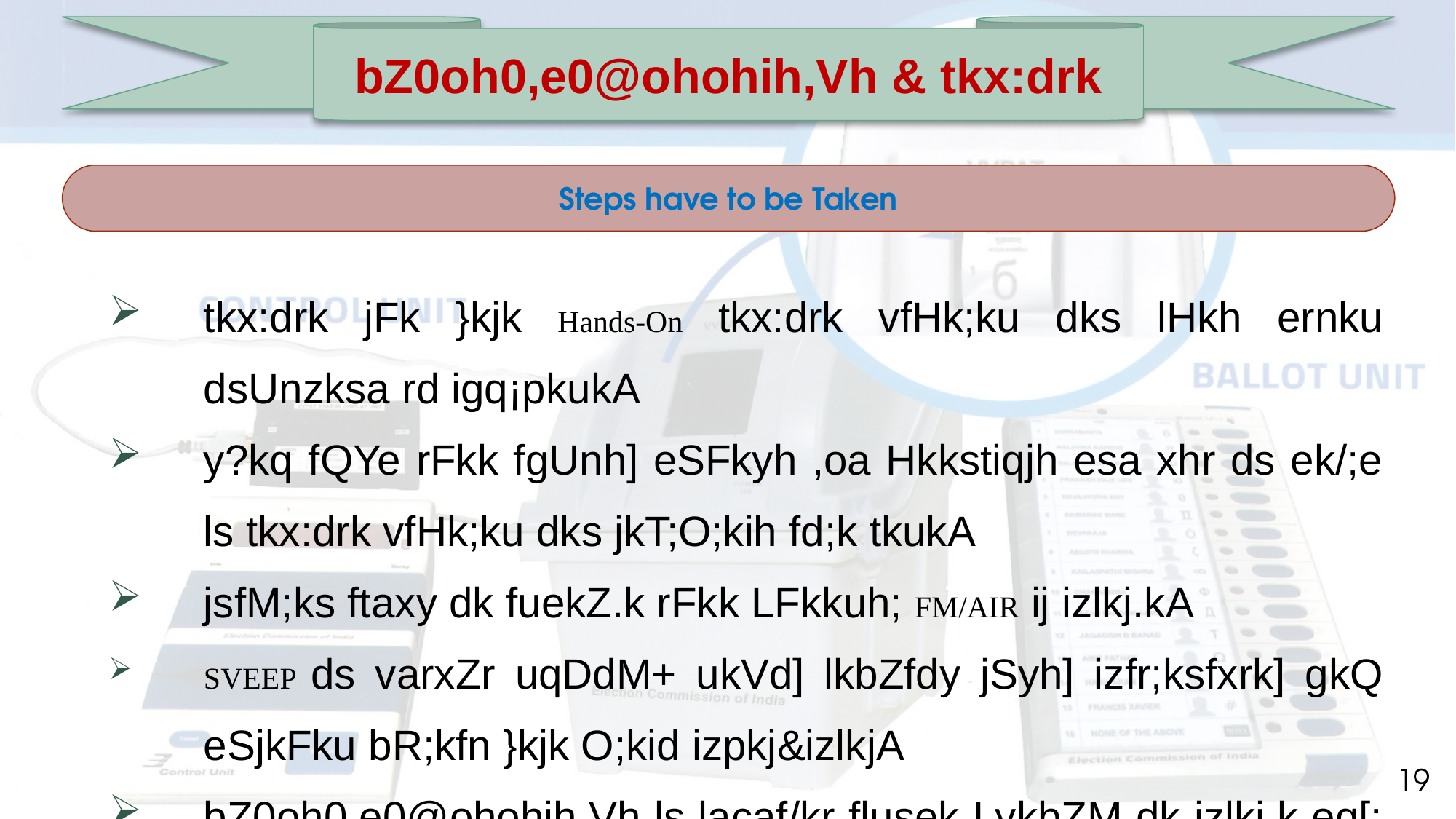

bZ0oh0,e0@ohohih,Vh & tkx:drk
Steps have to be Taken
tkx:drk jFk }kjk Hands-On tkx:drk vfHk;ku dks lHkh ernku dsUnzksa rd igq¡pkukA
y?kq fQYe rFkk fgUnh] eSFkyh ,oa Hkkstiqjh esa xhr ds ek/;e ls tkx:drk vfHk;ku dks jkT;O;kih fd;k tkukA
jsfM;ks ftaxy dk fuekZ.k rFkk LFkkuh; FM/AIR ij izlkj.kA
SVEEP ds varxZr uqDdM+ ukVd] lkbZfdy jSyh] izfr;ksfxrk] gkQ eSjkFku bR;kfn }kjk O;kid izpkj&izlkjA
bZ0oh0,e0@ohohih,Vh ls lacaf/kr flusek LykbZM dk izlkj.k eq[; flusek ?kjksa esa fd;k tkukA
19